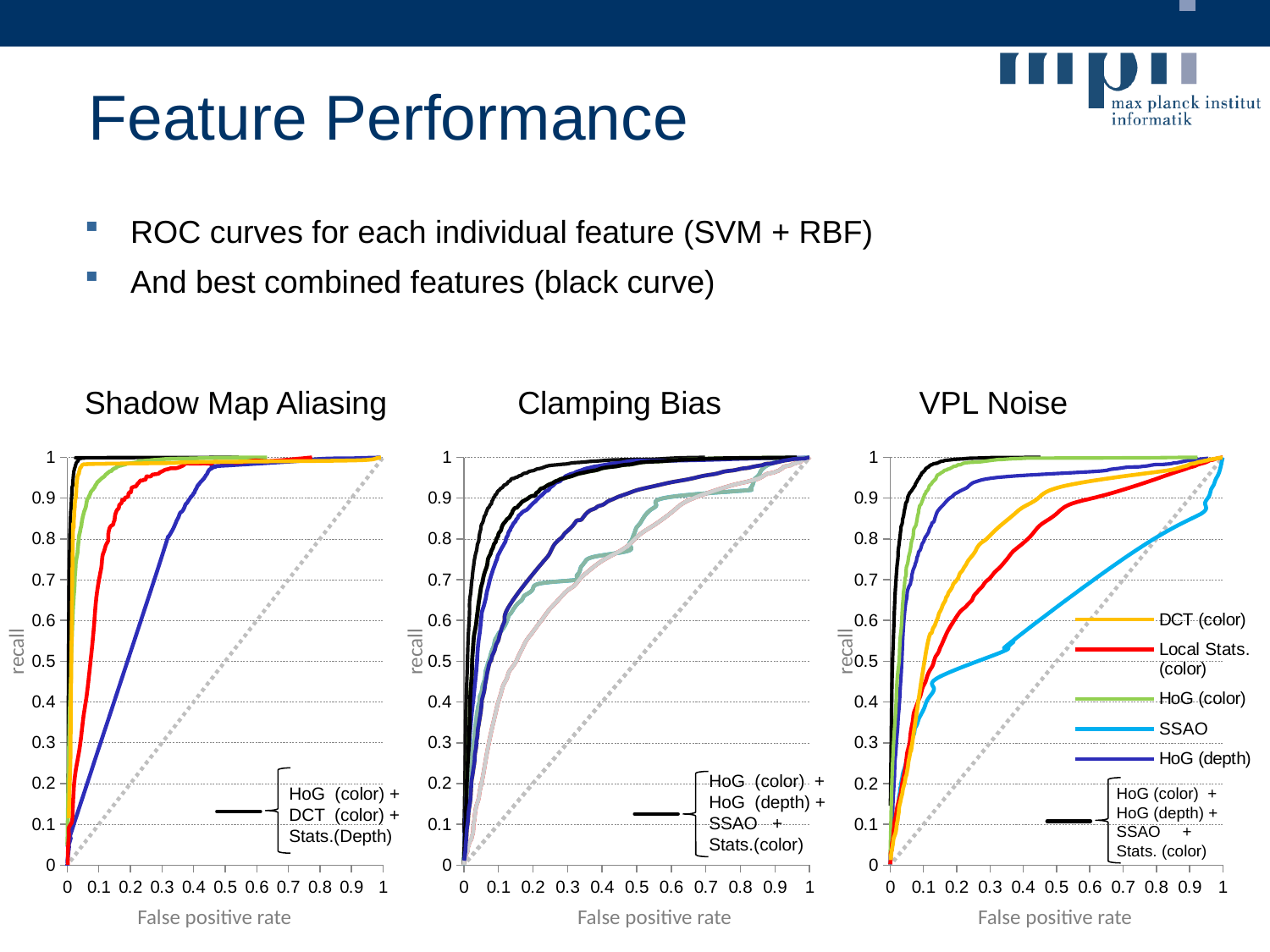

Feature Performance
ROC curves for each individual feature (SVM + RBF)
And best combined features (black curve)

Shadow Map Aliasing
Clamping Bias
VPL Noise

### Chart

| Category | HoG (color) + bilateral DCT + depth statistics  | DCT  (color) | Local Stats. (color) |  | HoG (color) | HoG (depth) |
|---|---|---|---|---|---|---|

### Chart

| Category | color+depth+ssao (complex) | DCT (color) | Local Stats. (color) | HoG (color) | SSAO |  | HoG (depth) | DCT (color) | Local Stats. (color) | HoG (color) | SSAO |  | HoG (depth) |
|---|---|---|---|---|---|---|---|---|---|---|---|---|---|

### Chart

| Category | HoG (color) + SSAO + color stats + depth stats + depth edges | DCT (color) | Local Stats. (color) | HoG (color) | SSAO |  | HoG (depth) |
|---|---|---|---|---|---|---|---|
recall
recall
recall
HoG  (color)  +
HoG  (depth) +
SSAO   +
Stats.(color)

HoG  (color) +
DCT  (color) +
Stats.(Depth)
HoG (color)  +
HoG (depth) +
SSAO     +
Stats. (color)

False positive rate
False positive rate
False positive rate